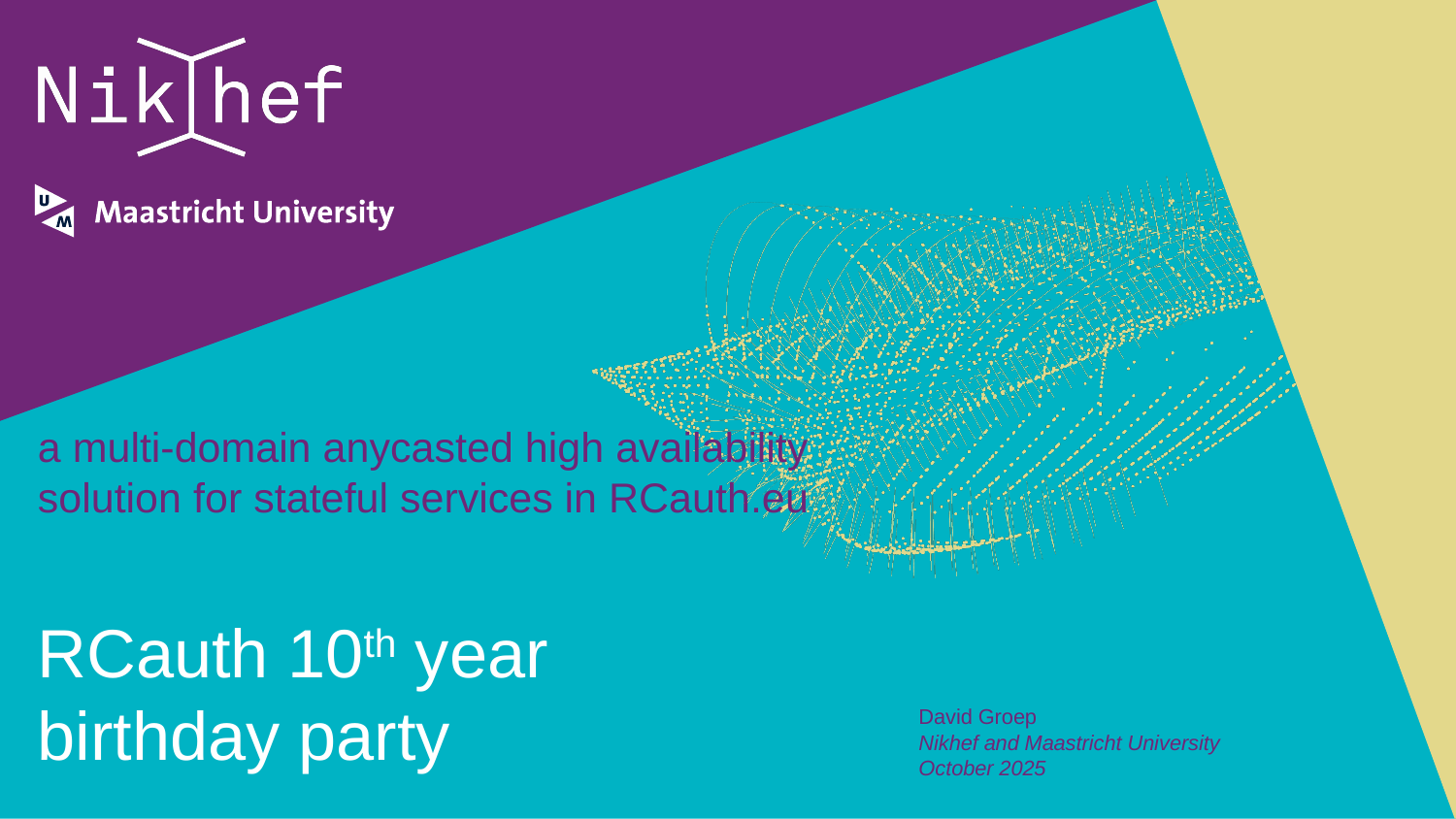

a multi-domain anycasted high availability solution for stateful services in RCauth.eu

David Groep
Nikhef and Maastricht University
October 2025
# RCauth 10th year birthday party